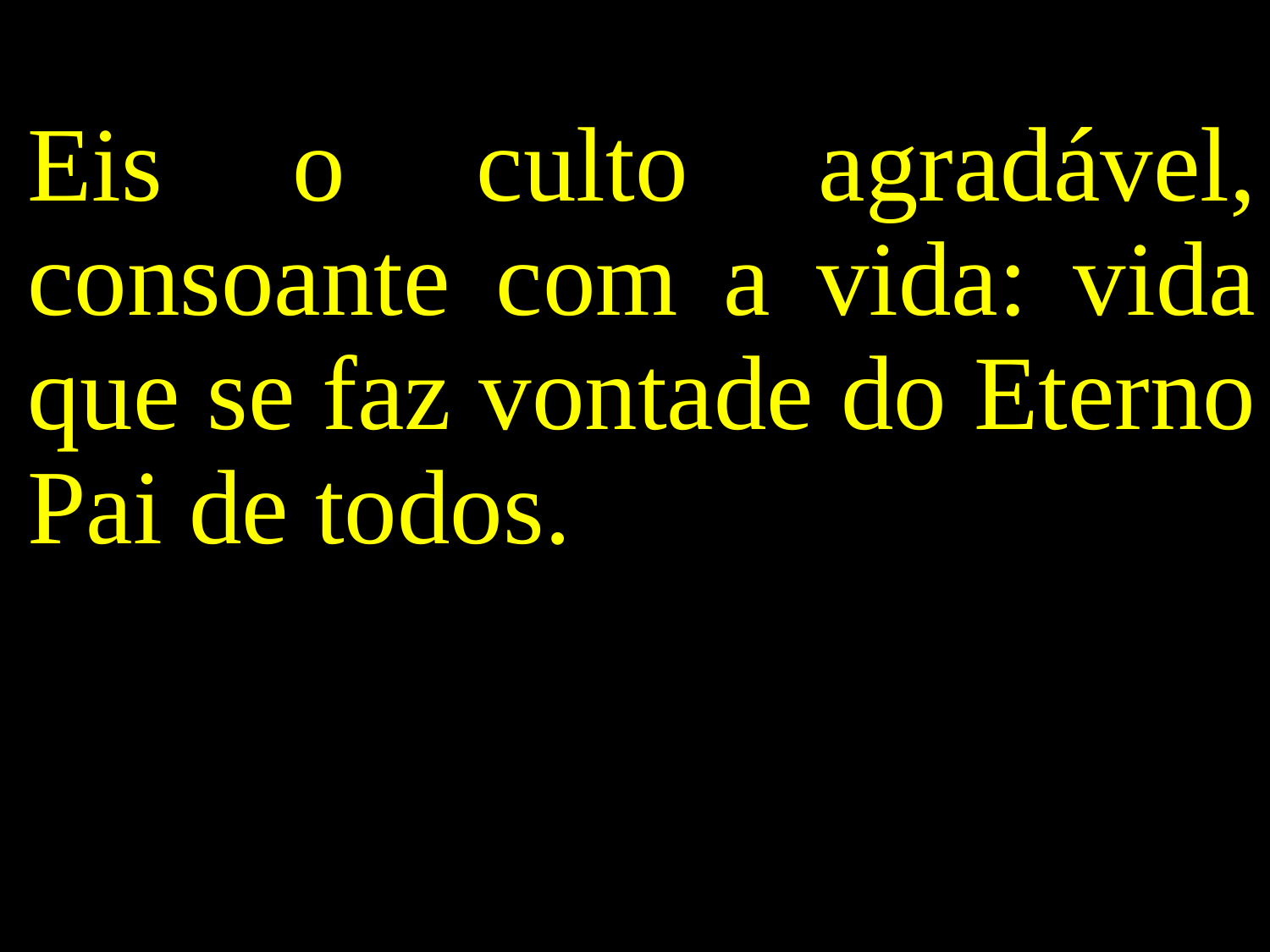

Eis o culto agradável, consoante com a vida: vida que se faz vontade do Eterno Pai de todos.